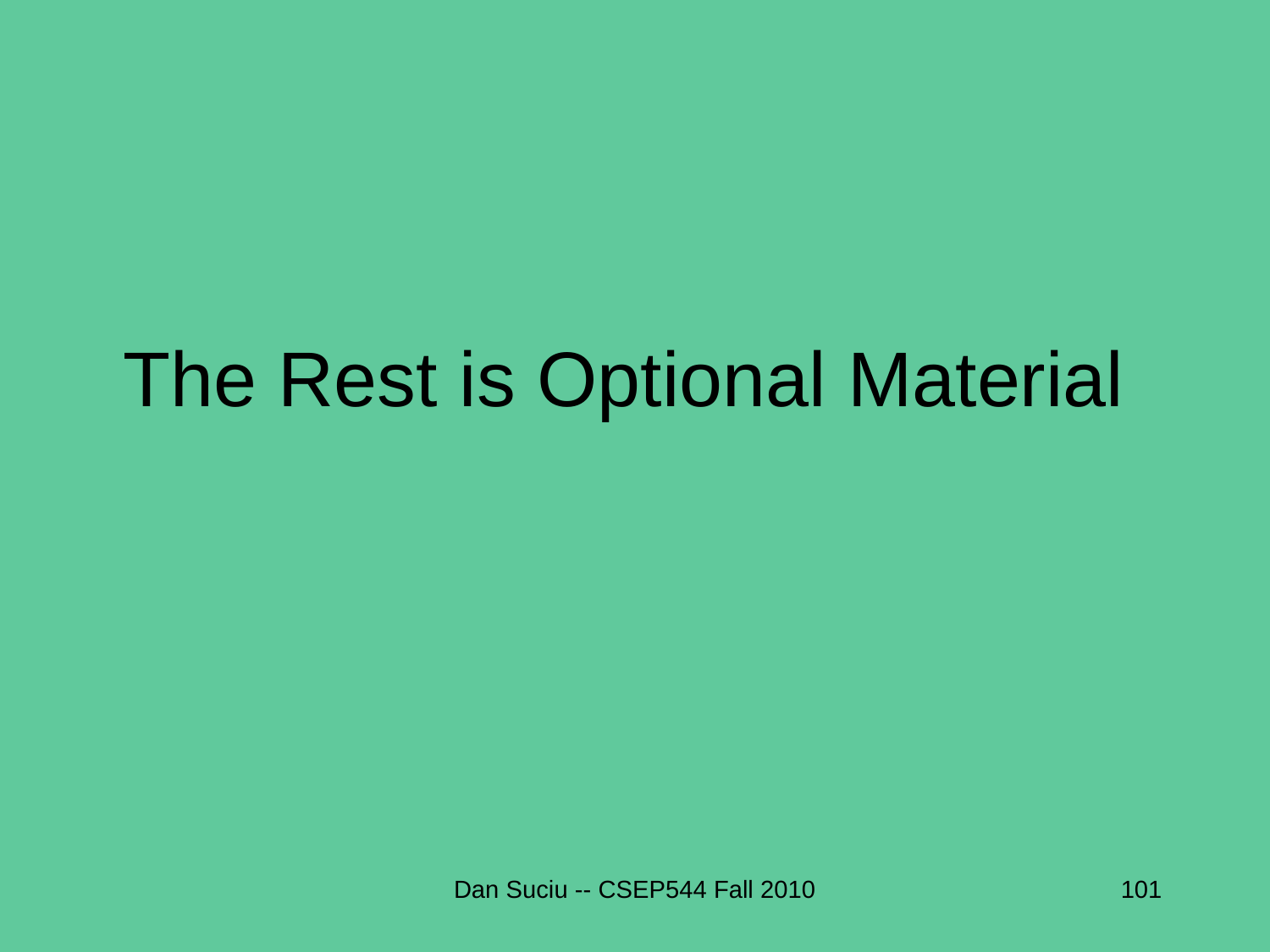

# The Rest is Optional Material
Dan Suciu -- CSEP544 Fall 2010
101